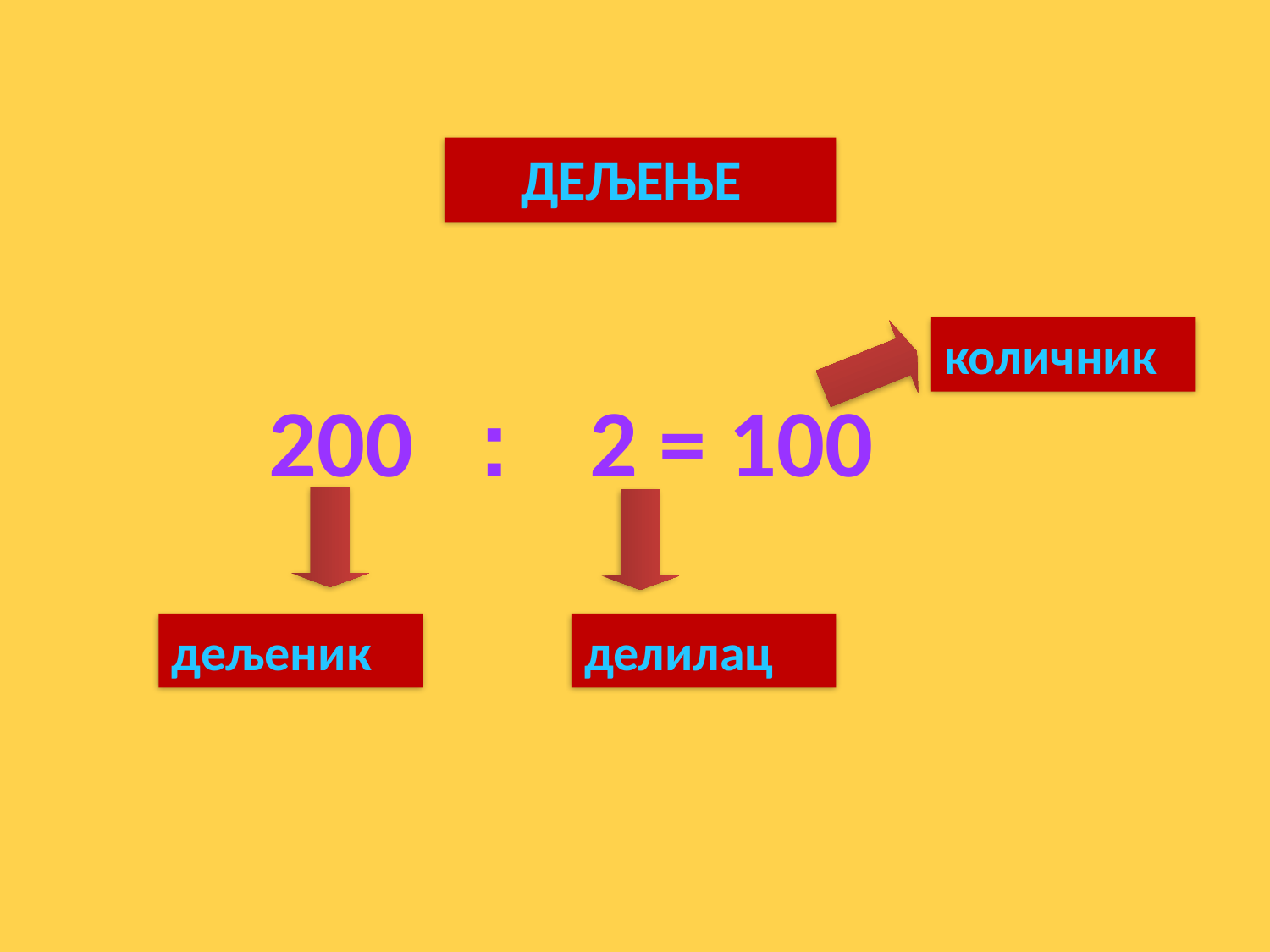

ДЕЉЕЊЕ
количник

# 200   :   2 = 100

дељеник
делилац